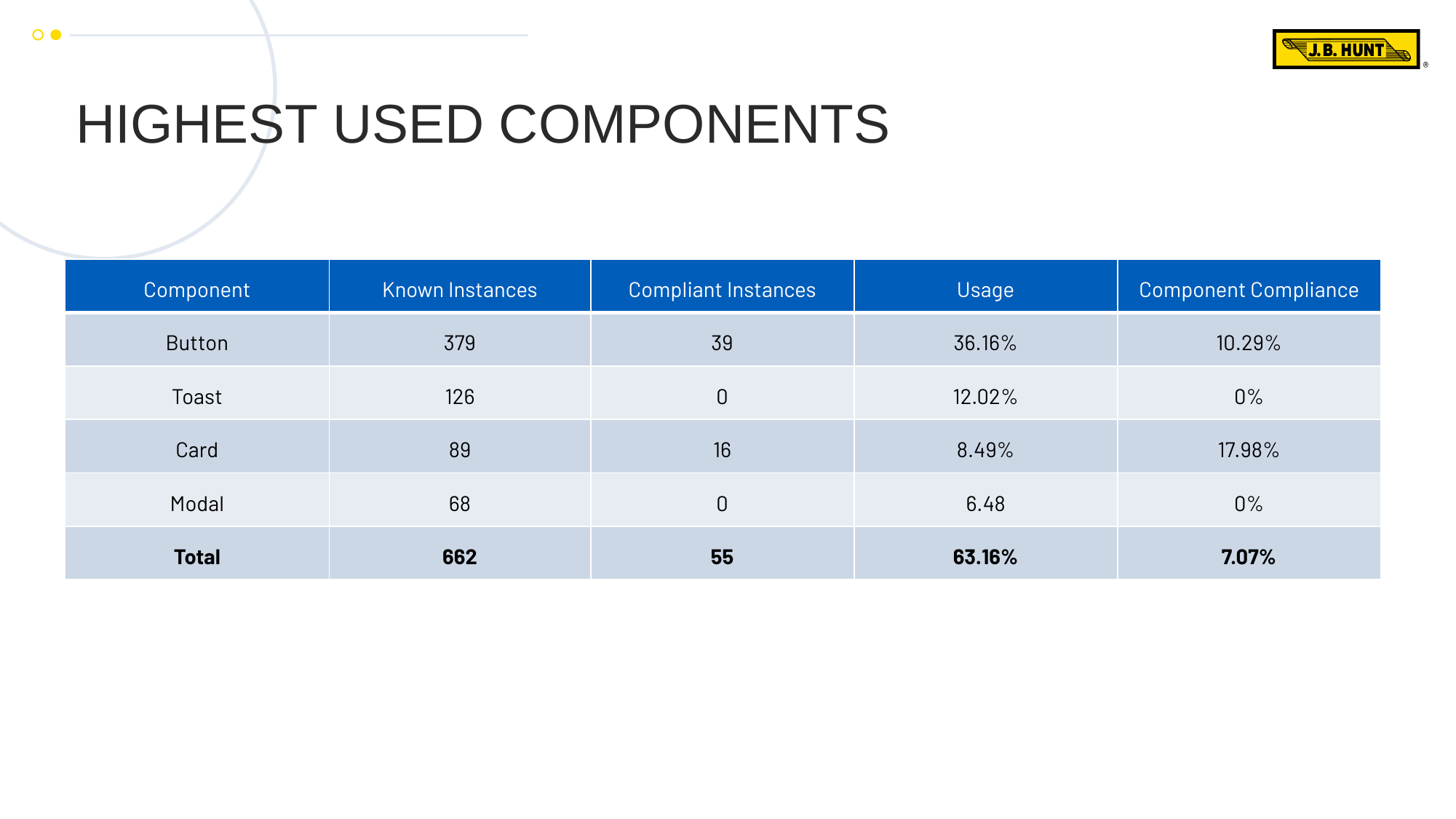

# HIGHEST USED COMPONENTS
| Component | Known Instances | Compliant Instances | Usage | Component Compliance |
| --- | --- | --- | --- | --- |
| Button | 379 | 39 | 36.16% | 10.29% |
| Toast | 126 | 0 | 12.02% | 0% |
| Card | 89 | 16 | 8.49% | 17.98% |
| Modal | 68 | 0 | 6.48 | 0% |
| Total | 662 | 55 | 63.16% | 7.07% |